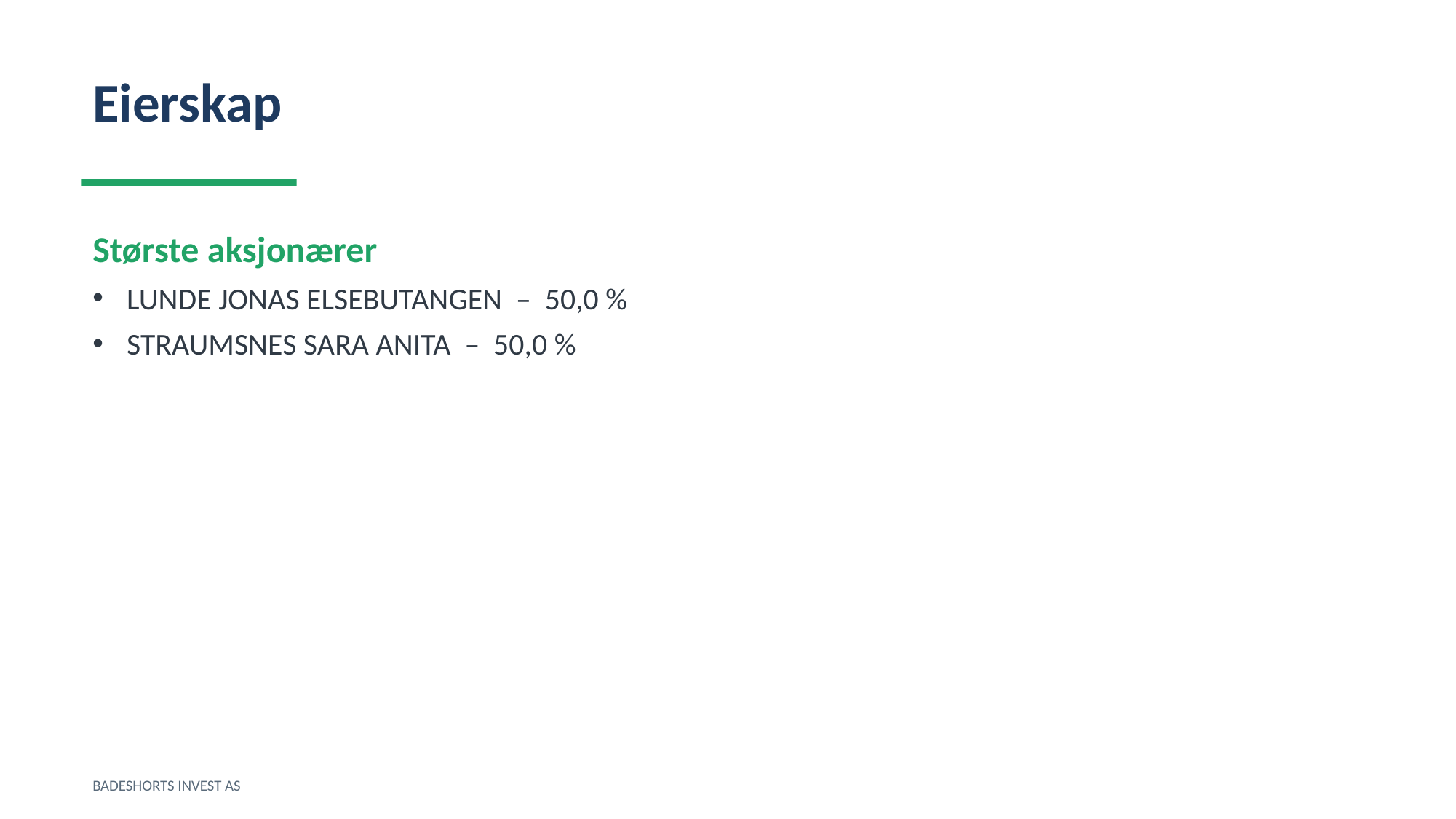

Eierskap

Største aksjonærer
LUNDE JONAS ELSEBUTANGEN  –  50,0 %
STRAUMSNES SARA ANITA  –  50,0 %
BADESHORTS INVEST AS